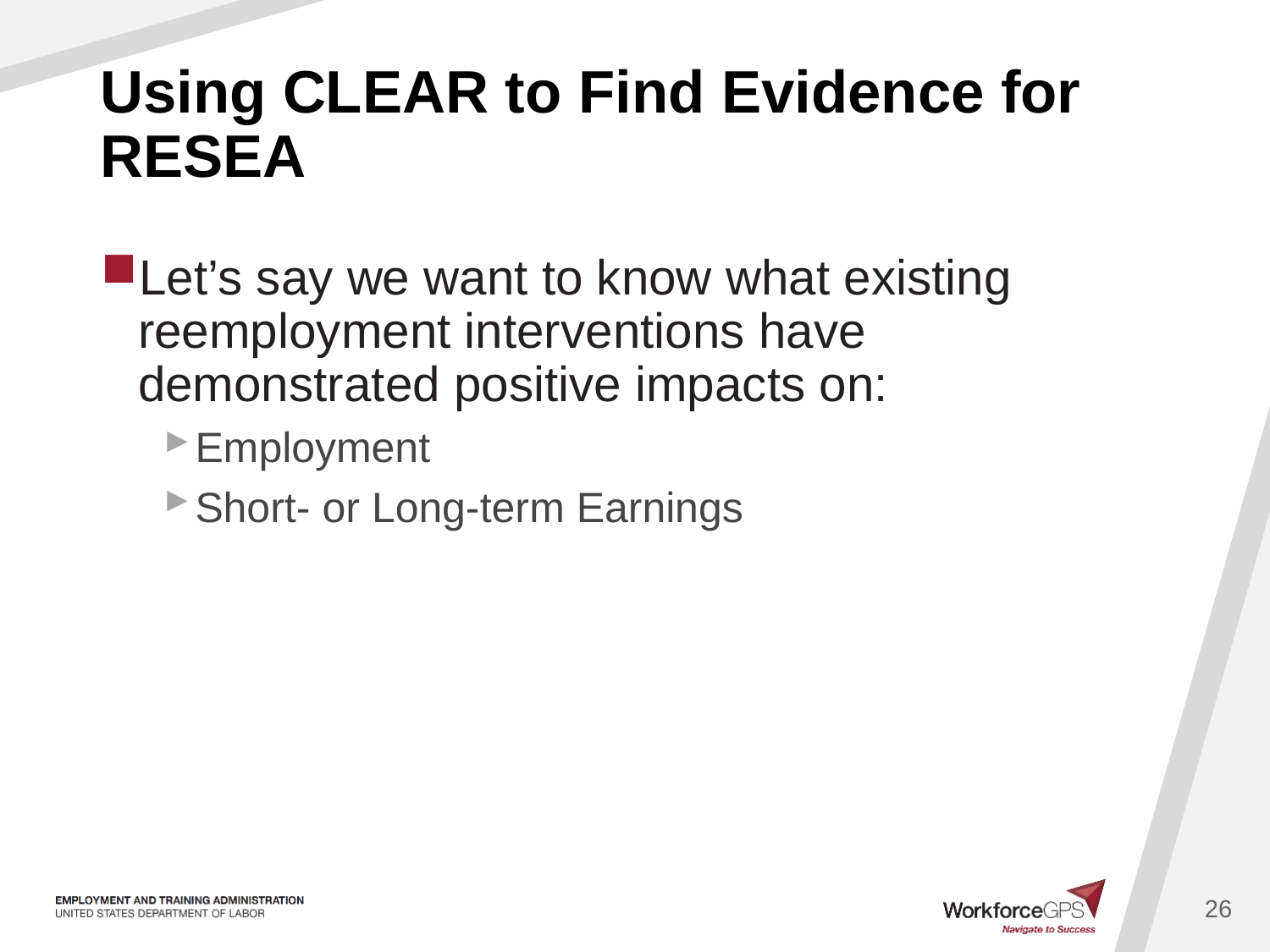

# Using CLEAR to Find Evidence for RESEA
Let’s say we want to know what existing reemployment interventions have demonstrated positive impacts on:
Employment
Short- or Long-term Earnings
26